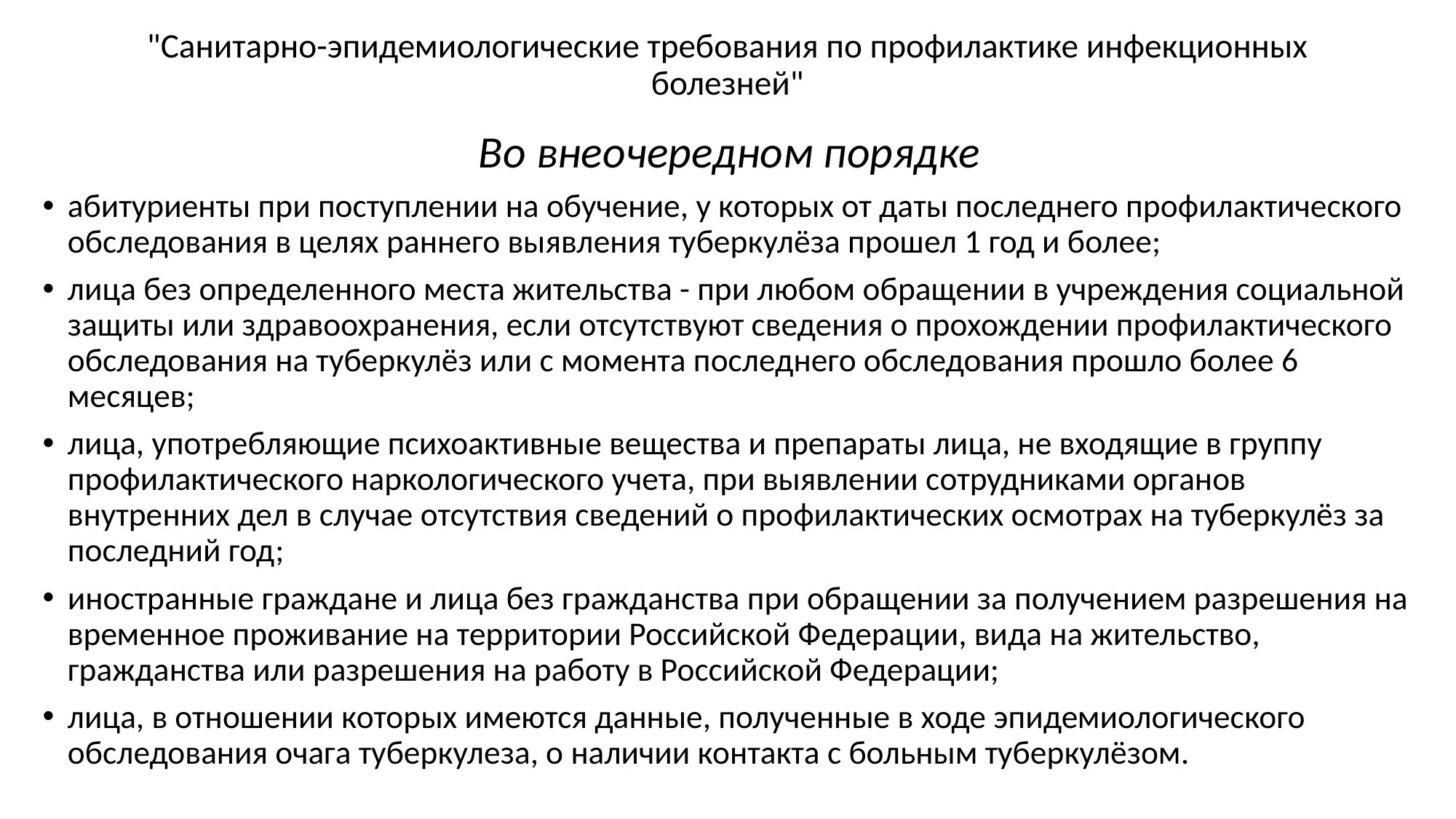

# "Санитарно-эпидемиологические требования по профилактике инфекционных болезней"
Во внеочередном порядке
абитуриенты при поступлении на обучение, у которых от даты последнего профилактического обследования в целях раннего выявления туберкулёза прошел 1 год и более;
лица без определенного места жительства - при любом обращении в учреждения социальной защиты или здравоохранения, если отсутствуют сведения о прохождении профилактического обследования на туберкулёз или с момента последнего обследования прошло более 6 месяцев;
лица, употребляющие психоактивные вещества и препараты лица, не входящие в группу профилактического наркологического учета, при выявлении сотрудниками органов внутренних дел в случае отсутствия сведений о профилактических осмотрах на туберкулёз за последний год;
иностранные граждане и лица без гражданства при обращении за получением разрешения на временное проживание на территории Российской Федерации, вида на жительство, гражданства или разрешения на работу в Российской Федерации;
лица, в отношении которых имеются данные, полученные в ходе эпидемиологического обследования очага туберкулеза, о наличии контакта с больным туберкулёзом.